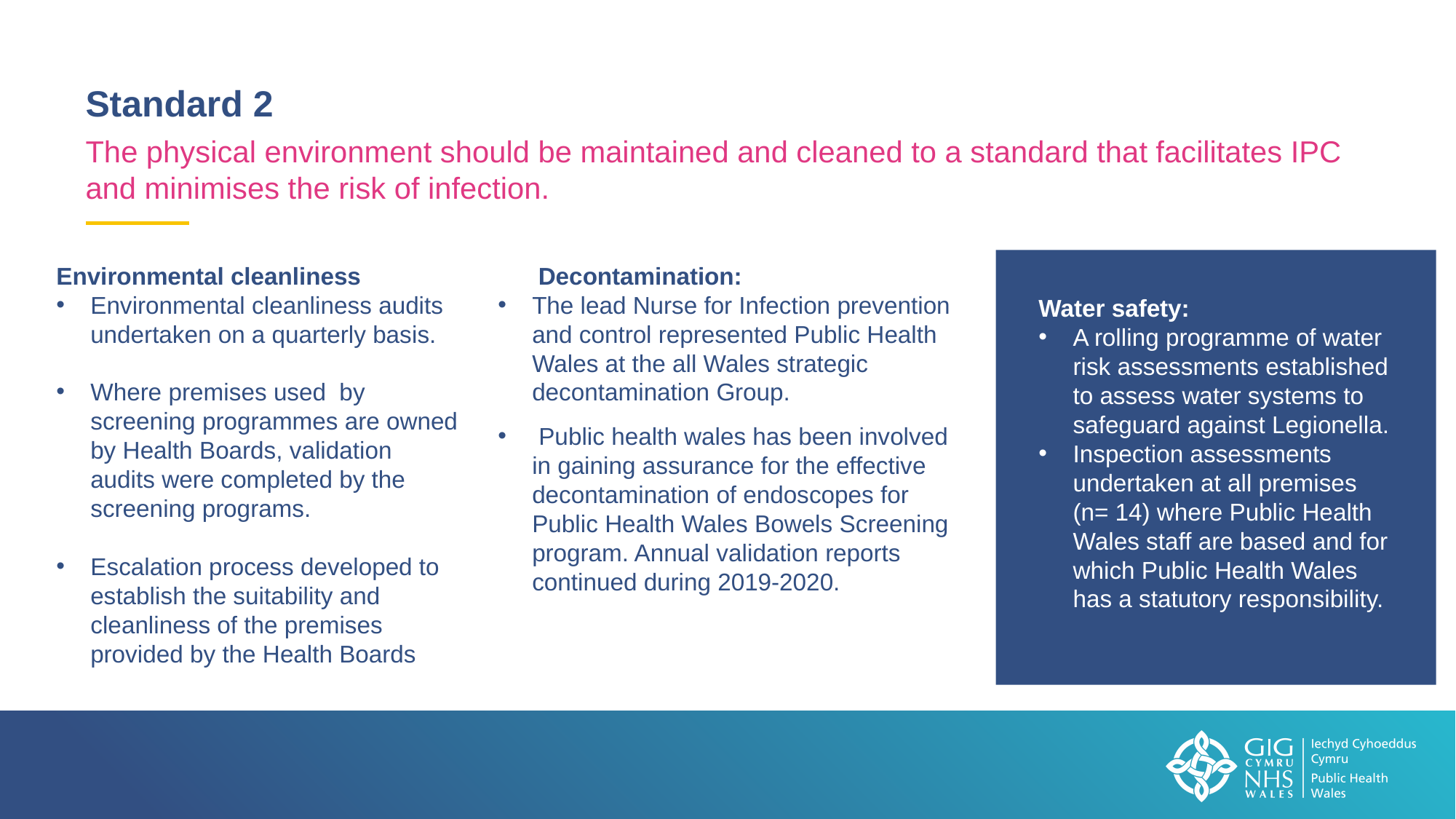

Standard 2
The physical environment should be maintained and cleaned to a standard that facilitates IPC and minimises the risk of infection.

Water safety:
A rolling programme of water risk assessments established to assess water systems to safeguard against Legionella.
Inspection assessments undertaken at all premises (n= 14) where Public Health Wales staff are based and for which Public Health Wales has a statutory responsibility.
Environmental cleanliness
Environmental cleanliness audits undertaken on a quarterly basis.

Where premises used  by screening programmes are owned by Health Boards, validation audits were completed by the screening programs.

Escalation process developed to establish the suitability and cleanliness of the premises provided by the Health Boards
      Decontamination:
The lead Nurse for Infection prevention and control represented Public Health Wales at the all Wales strategic decontamination Group.
 Public health wales has been involved in gaining assurance for the effective decontamination of endoscopes for Public Health Wales Bowels Screening program. Annual validation reports continued during 2019-2020.